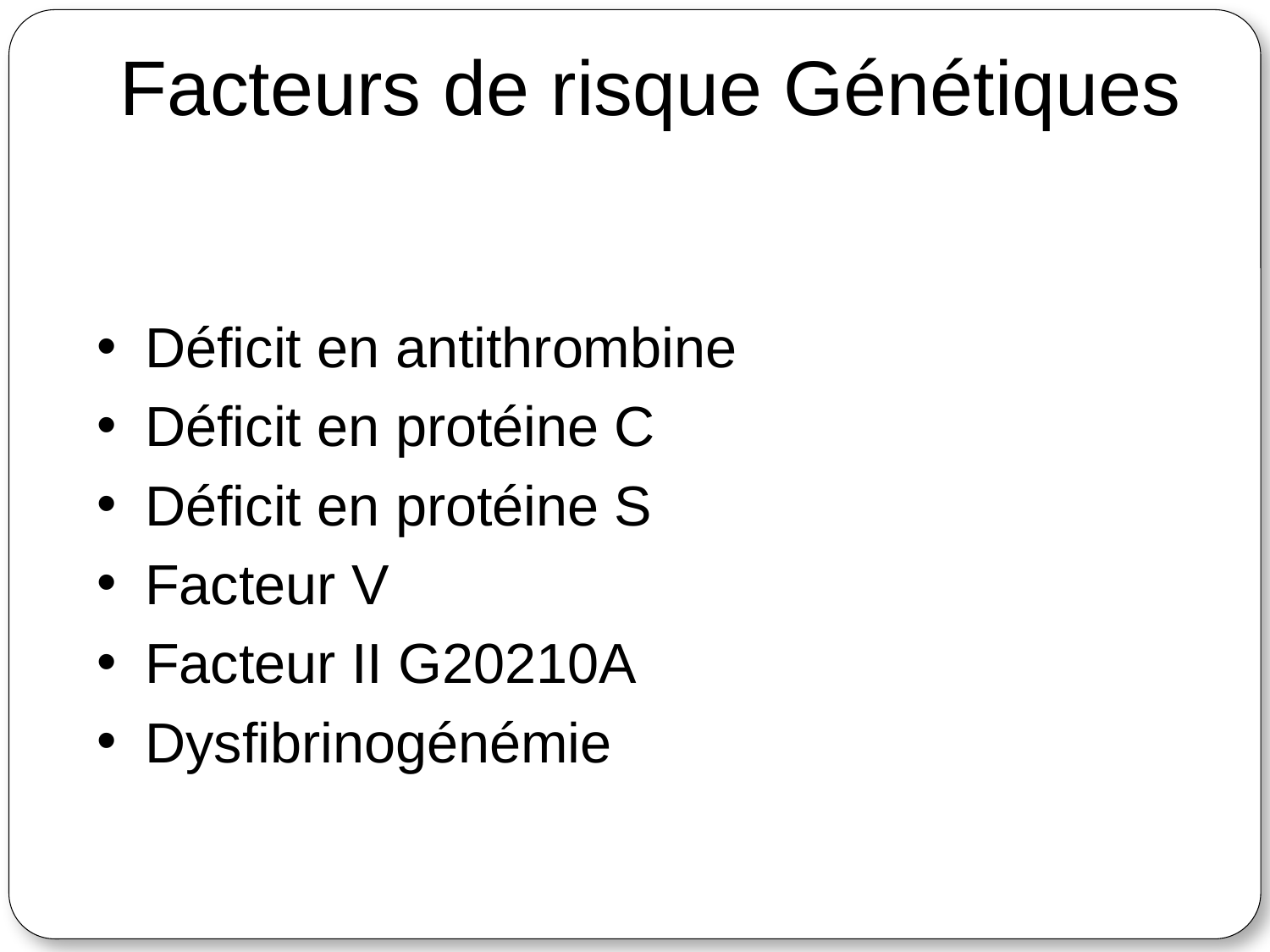

Facteurs de risque Génétiques

Déficit en antithrombine
Déficit en protéine C
Déficit en protéine S
Facteur V
Facteur II G20210A
Dysfibrinogénémie